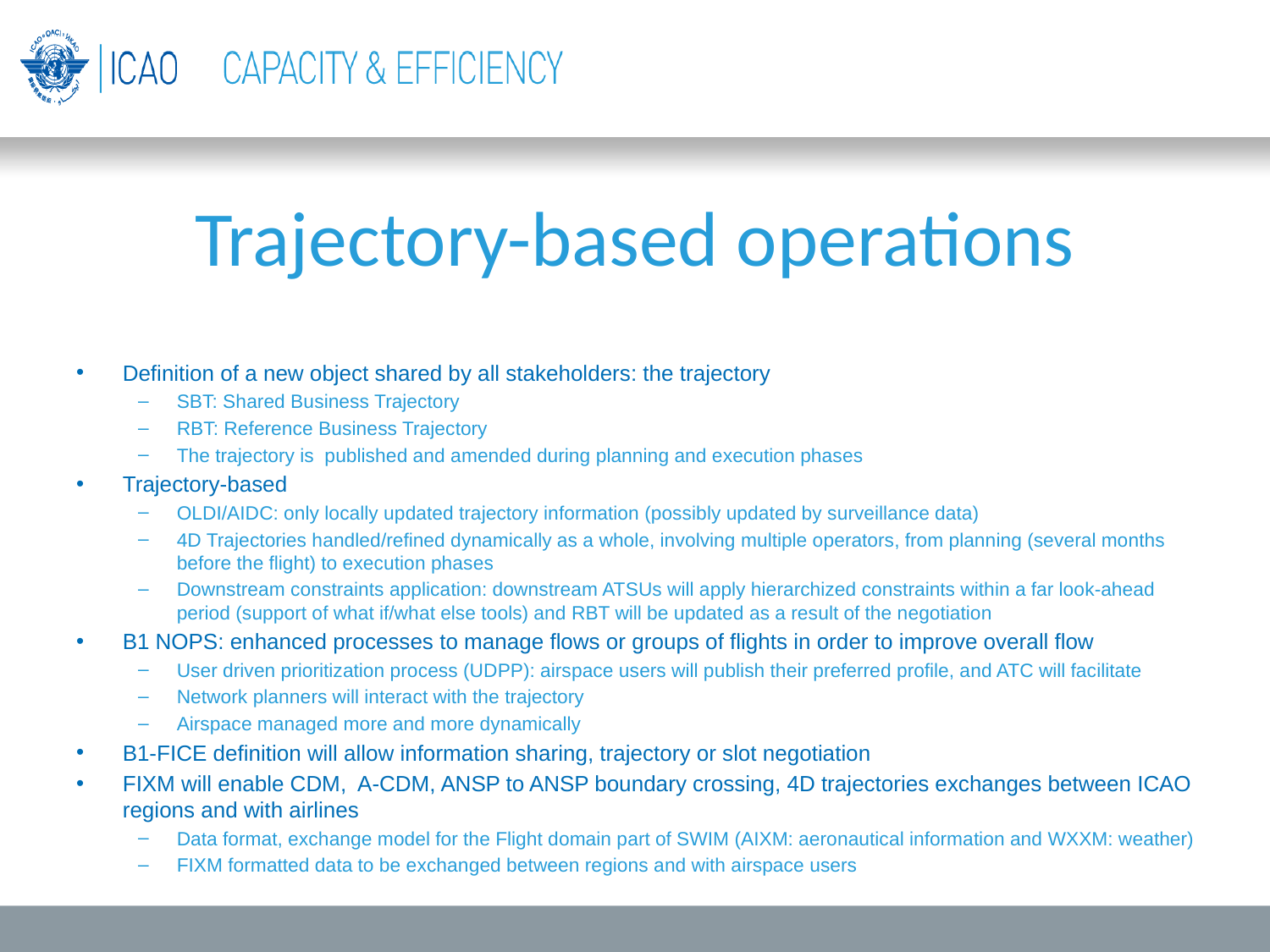

# Trajectory-based operations
Definition of a new object shared by all stakeholders: the trajectory
SBT: Shared Business Trajectory
RBT: Reference Business Trajectory
The trajectory is  published and amended during planning and execution phases
Trajectory-based
OLDI/AIDC: only locally updated trajectory information (possibly updated by surveillance data)
4D Trajectories handled/refined dynamically as a whole, involving multiple operators, from planning (several months before the flight) to execution phases
Downstream constraints application: downstream ATSUs will apply hierarchized constraints within a far look-ahead period (support of what if/what else tools) and RBT will be updated as a result of the negotiation
B1 NOPS: enhanced processes to manage flows or groups of flights in order to improve overall flow
User driven prioritization process (UDPP): airspace users will publish their preferred profile, and ATC will facilitate
Network planners will interact with the trajectory
Airspace managed more and more dynamically
B1-FICE definition will allow information sharing, trajectory or slot negotiation
FIXM will enable CDM,  A-CDM, ANSP to ANSP boundary crossing, 4D trajectories exchanges between ICAO regions and with airlines
Data format, exchange model for the Flight domain part of SWIM (AIXM: aeronautical information and WXXM: weather)
FIXM formatted data to be exchanged between regions and with airspace users